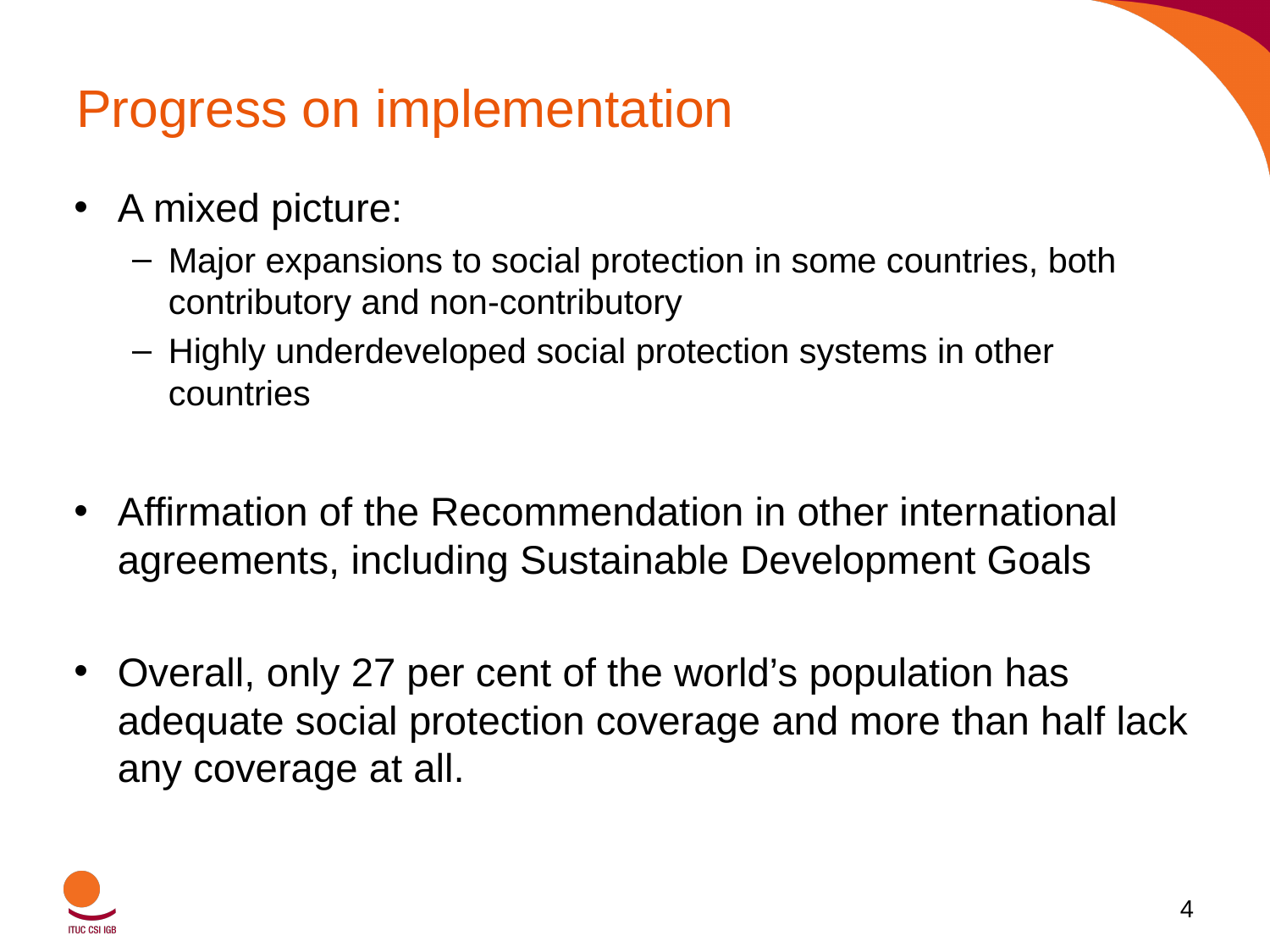

# Progress on implementation
A mixed picture:
Major expansions to social protection in some countries, both contributory and non-contributory
Highly underdeveloped social protection systems in other countries

Affirmation of the Recommendation in other international agreements, including Sustainable Development Goals

Overall, only 27 per cent of the world’s population has adequate social protection coverage and more than half lack any coverage at all.
4